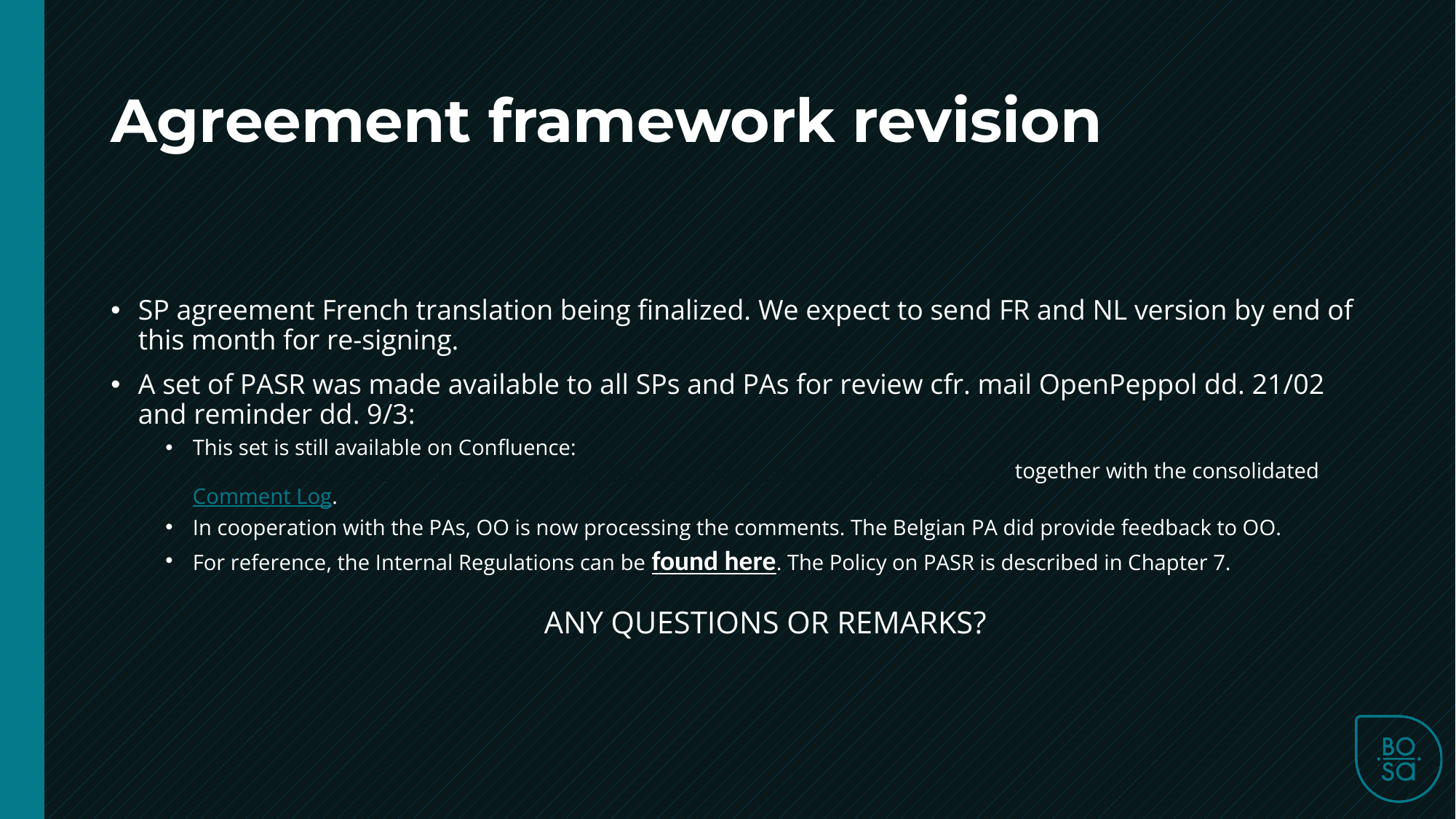

Agreement framework revision

SP agreement French translation being finalized. We expect to send FR and NL version by end of this month for re-signing.
A set of PASR was made available to all SPs and PAs for review cfr. mail OpenPeppol dd. 21/02 and reminder dd. 9/3:
This set is still available on Confluence: 2022.02.21 - Review of PA Specific Requirements (Wave 1) - Peppol Agreements Revision - Confluence (atlassian.net)  together with the consolidated Comment Log.
In cooperation with the PAs, OO is now processing the comments. The Belgian PA did provide feedback to OO.
For reference, the Internal Regulations can be found here. The Policy on PASR is described in Chapter 7.
ANY QUESTIONS OR REMARKS?